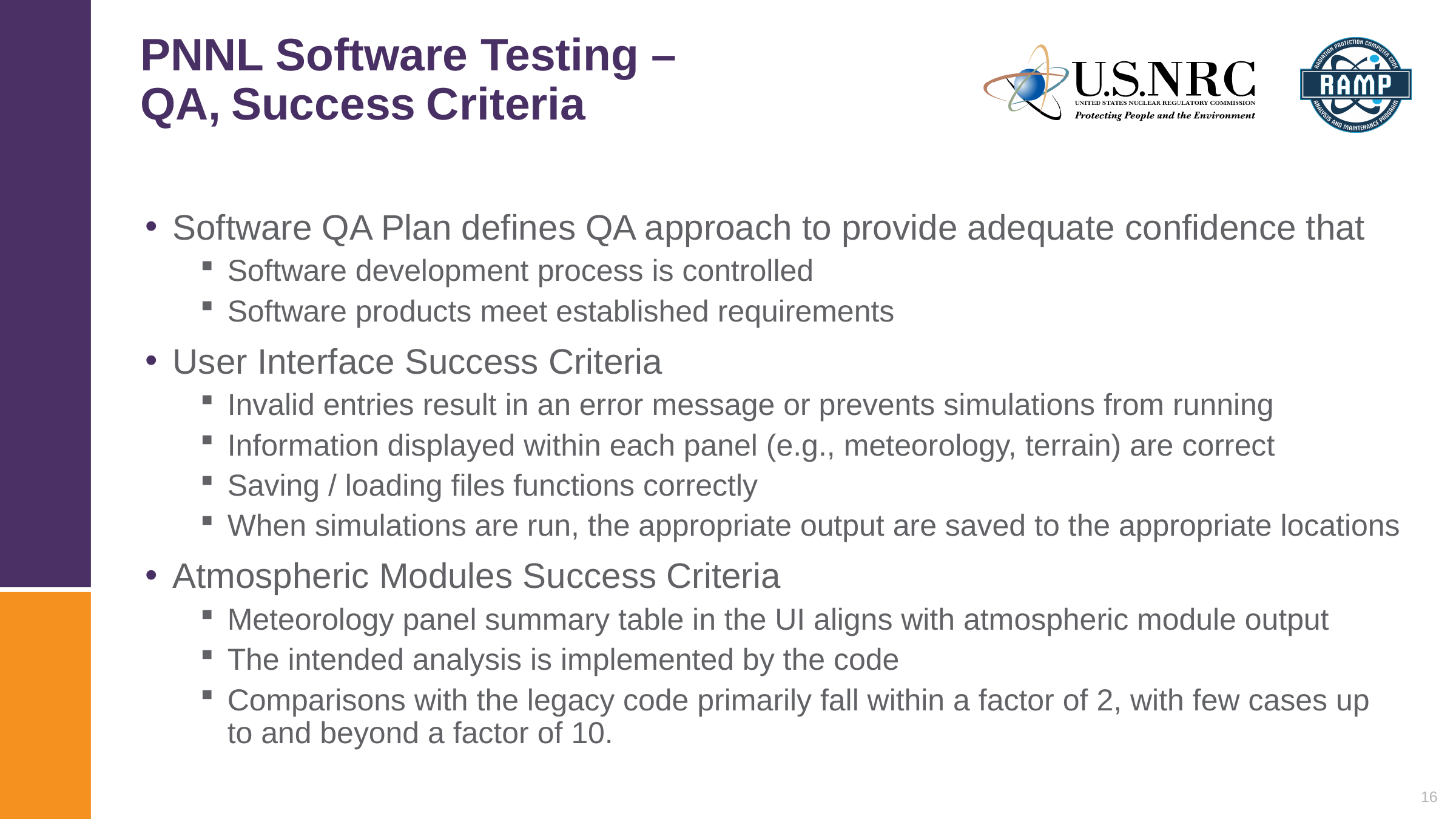

# PNNL Software Testing – QA, Success Criteria
Software QA Plan defines QA approach to provide adequate confidence that
Software development process is controlled
Software products meet established requirements
User Interface Success Criteria
Invalid entries result in an error message or prevents simulations from running
Information displayed within each panel (e.g., meteorology, terrain) are correct
Saving / loading files functions correctly
When simulations are run, the appropriate output are saved to the appropriate locations
Atmospheric Modules Success Criteria
Meteorology panel summary table in the UI aligns with atmospheric module output
The intended analysis is implemented by the code
Comparisons with the legacy code primarily fall within a factor of 2, with few cases up to and beyond a factor of 10.
16